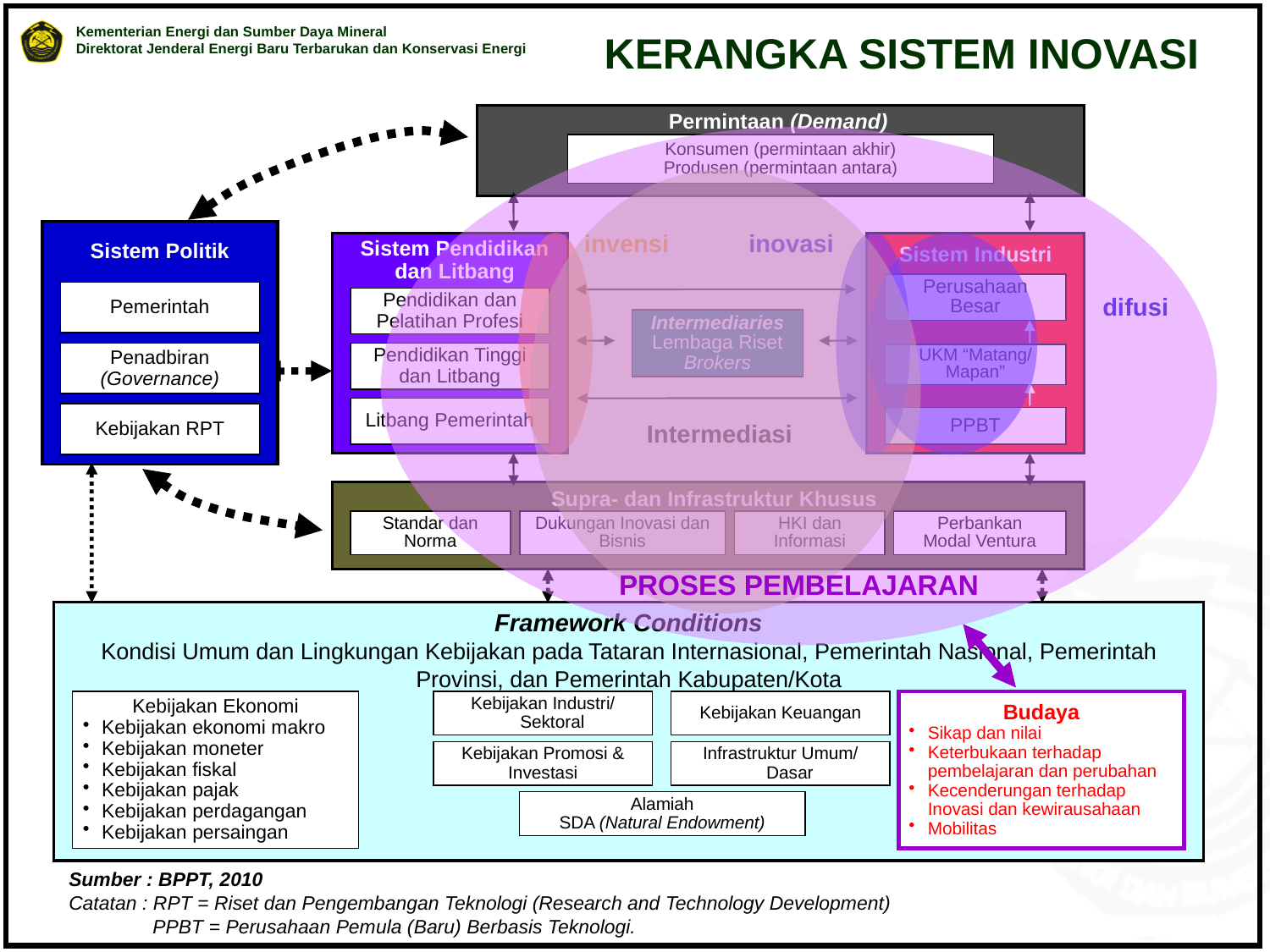

KERANGKA SISTEM INOVASI

Permintaan (Demand)
Konsumen (permintaan akhir)
Produsen (permintaan antara)

Sistem Politik
Pemerintah
Penadbiran (Governance)
Kebijakan RPT

Sistem Industri
Sistem Pendidikan dan Litbang
Perusahaan Besar
Pendidikan dan Pelatihan Profesi

Intermediaries
Lembaga Riset
Brokers

Pendidikan Tinggi dan Litbang
UKM “Matang/ Mapan”

Litbang Pemerintah

PPBT

Supra- dan Infrastruktur Khusus
Standar dan
Norma
Dukungan Inovasi dan Bisnis
HKI dan
Informasi
Perbankan
Modal Ventura

Framework Conditions
Kondisi Umum dan Lingkungan Kebijakan pada Tataran Internasional, Pemerintah Nasional, Pemerintah Provinsi, dan Pemerintah Kabupaten/Kota
Kebijakan Ekonomi
Kebijakan ekonomi makro
Kebijakan moneter
Kebijakan fiskal
Kebijakan pajak
Kebijakan perdagangan
Kebijakan persaingan
Kebijakan Industri/ Sektoral
Kebijakan Keuangan
Budaya
Sikap dan nilai
Keterbukaan terhadap pembelajaran dan perubahan
Kecenderungan terhadap Inovasi dan kewirausahaan
Mobilitas
Kebijakan Promosi & Investasi
Infrastruktur Umum/ Dasar
Alamiah
SDA (Natural Endowment)
Sumber : BPPT, 2010
Catatan : RPT = Riset dan Pengembangan Teknologi (Research and Technology Development)
	PPBT = Perusahaan Pemula (Baru) Berbasis Teknologi.

PROSES PEMBELAJARAN

Intermediasi
invensi

inovasi

difusi